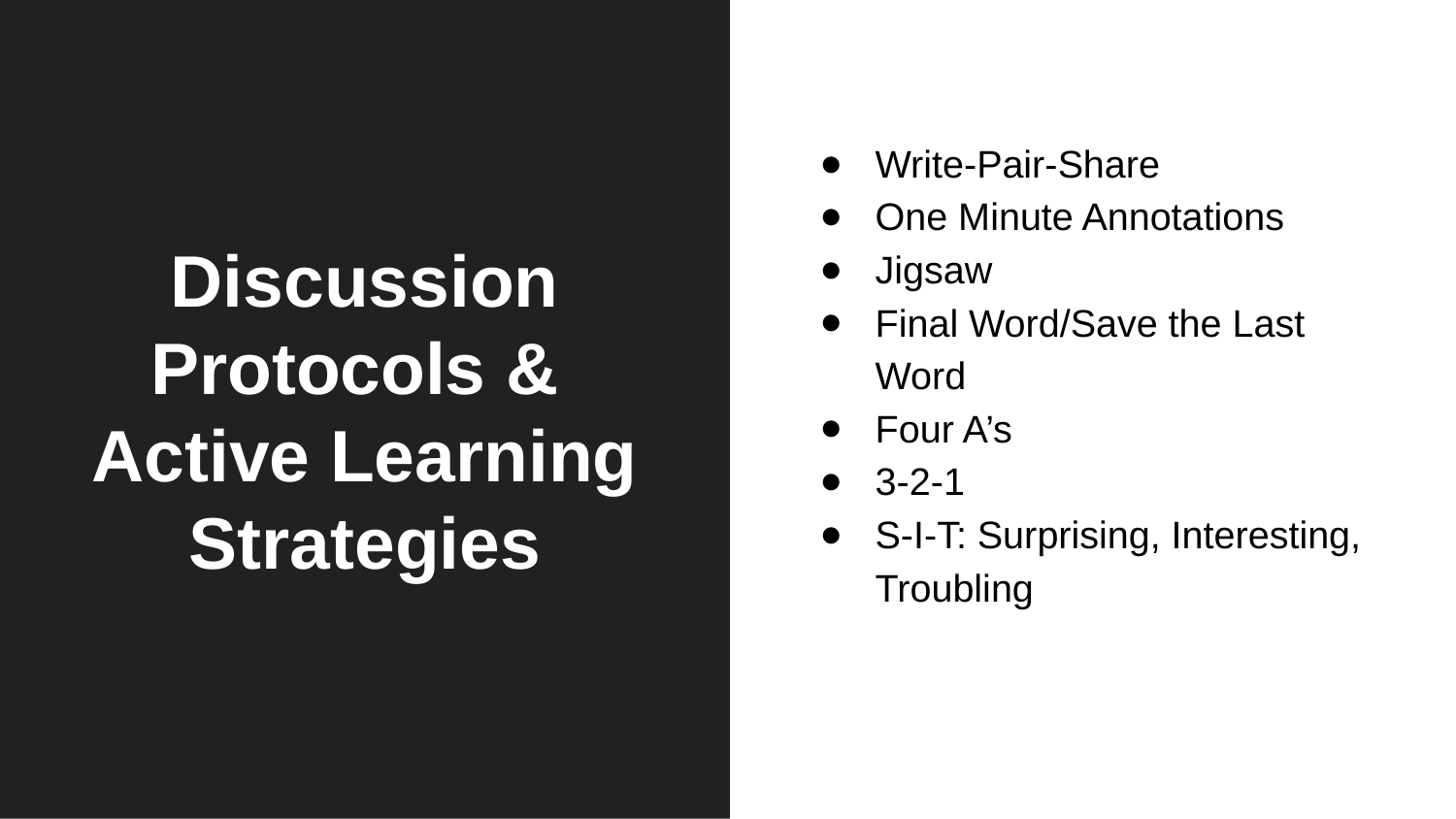

# Discussion Protocols &
Active Learning Strategies
Write-Pair-Share
One Minute Annotations
Jigsaw
Final Word/Save the Last Word
Four A’s
3-2-1
S-I-T: Surprising, Interesting, Troubling